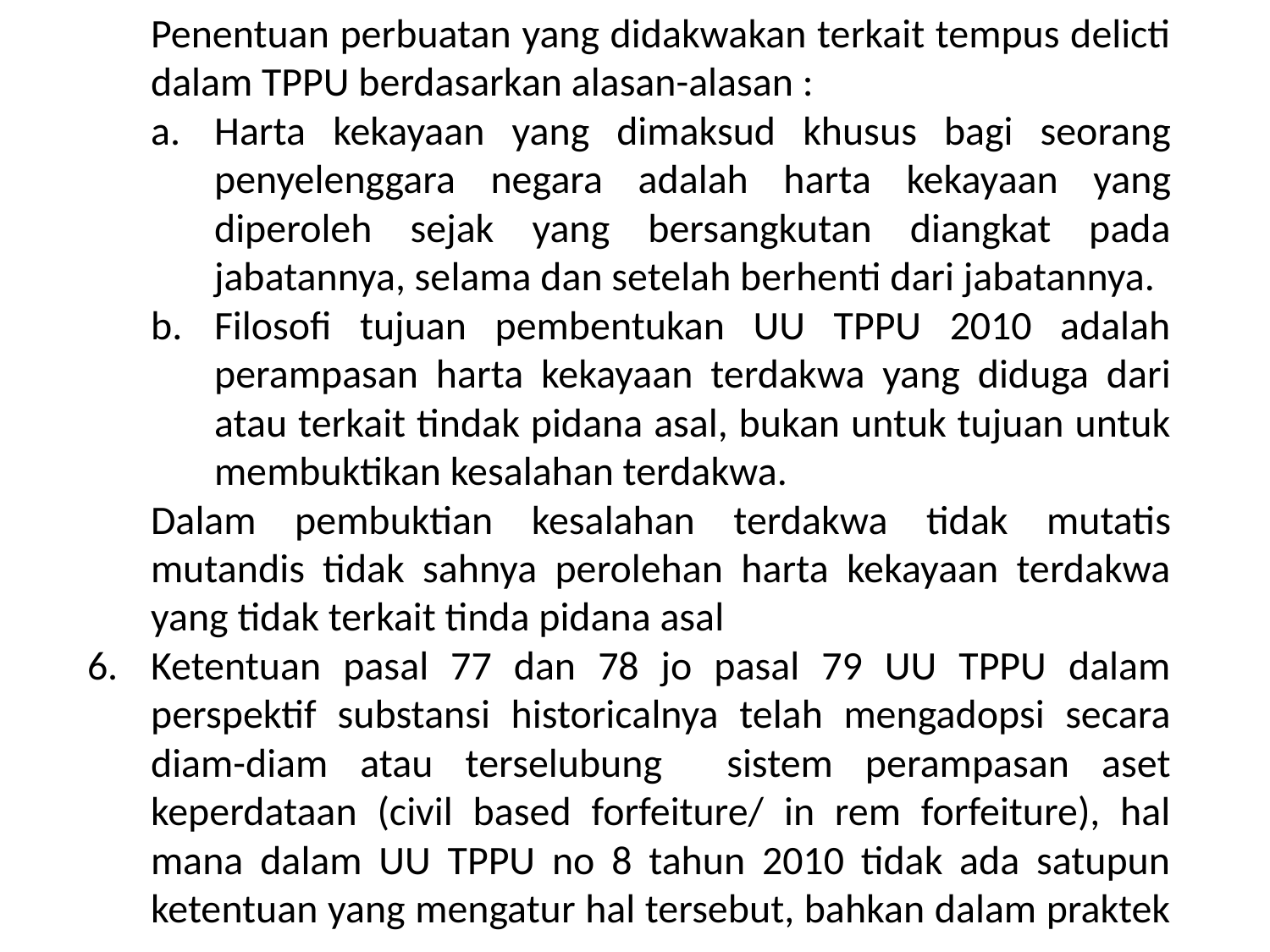

Penentuan perbuatan yang didakwakan terkait tempus delicti dalam TPPU berdasarkan alasan-alasan :
Harta kekayaan yang dimaksud khusus bagi seorang penyelenggara negara adalah harta kekayaan yang diperoleh sejak yang bersangkutan diangkat pada jabatannya, selama dan setelah berhenti dari jabatannya.
Filosofi tujuan pembentukan UU TPPU 2010 adalah perampasan harta kekayaan terdakwa yang diduga dari atau terkait tindak pidana asal, bukan untuk tujuan untuk membuktikan kesalahan terdakwa.
Dalam pembuktian kesalahan terdakwa tidak mutatis mutandis tidak sahnya perolehan harta kekayaan terdakwa yang tidak terkait tinda pidana asal
Ketentuan pasal 77 dan 78 jo pasal 79 UU TPPU dalam perspektif substansi historicalnya telah mengadopsi secara diam-diam atau terselubung  sistem perampasan aset keperdataan (civil based forfeiture/ in rem forfeiture), hal mana dalam UU TPPU no 8 tahun 2010 tidak ada satupun ketentuan yang mengatur hal tersebut, bahkan dalam praktek